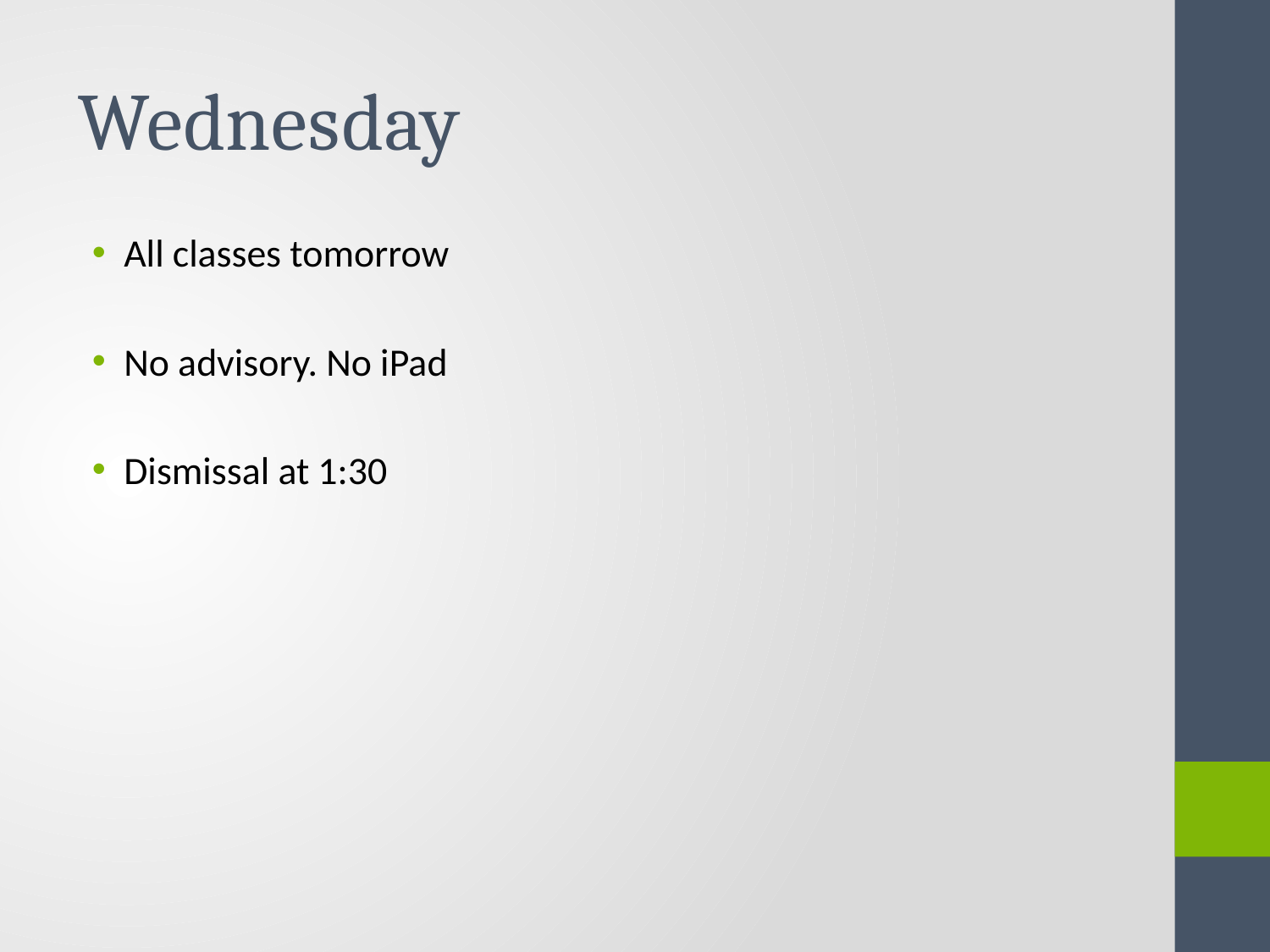

# Wednesday
All classes tomorrow

No advisory. No iPad

Dismissal at 1:30